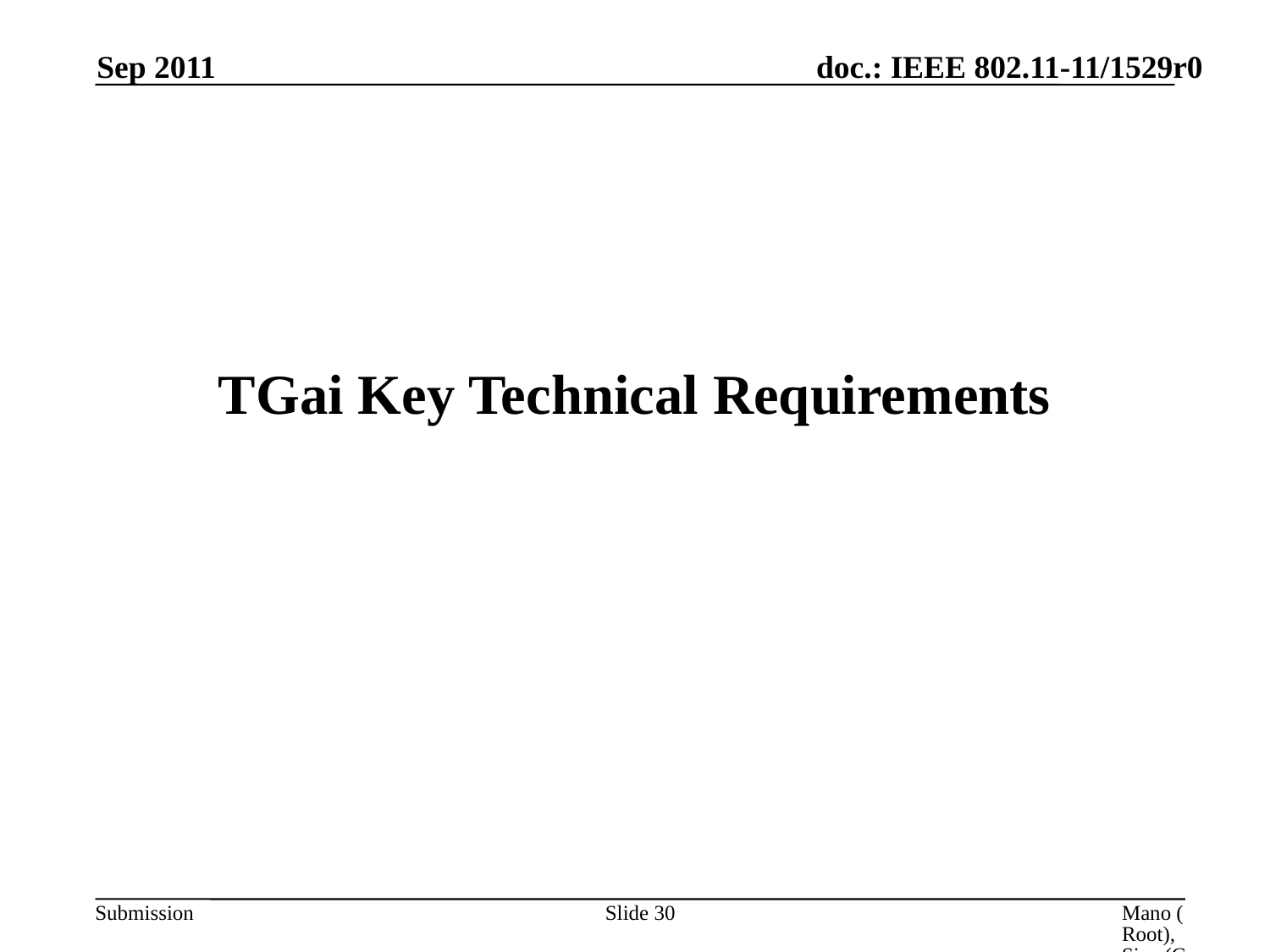

Sep 2011
# TGai Key Technical Requirements
Slide 30
Mano (Root), Siep (CSR), Emmelmann (Fokus), Lambert (Marvel)